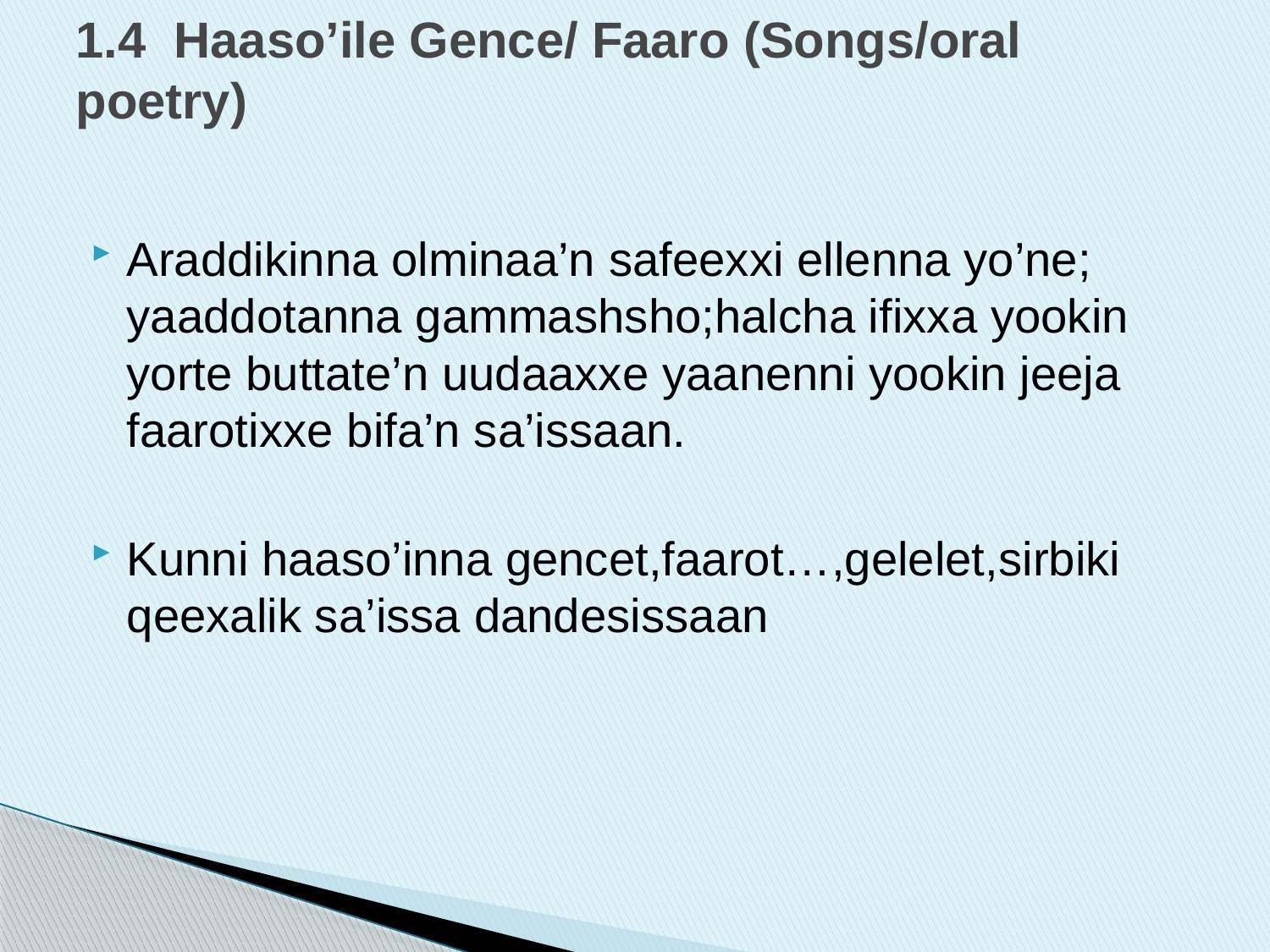

# 1.4  Haaso’ile Gence/ Faaro (Songs/oral poetry)
Araddikinna olminaa’n safeexxi ellenna yo’ne; yaaddotanna gammashsho;halcha ifixxa yookin yorte buttate’n uudaaxxe yaanenni yookin jeeja faarotixxe bifa’n sa’issaan.

Kunni haaso’inna gencet,faarot…,gelelet,sirbiki qeexalik sa’issa dandesissaan